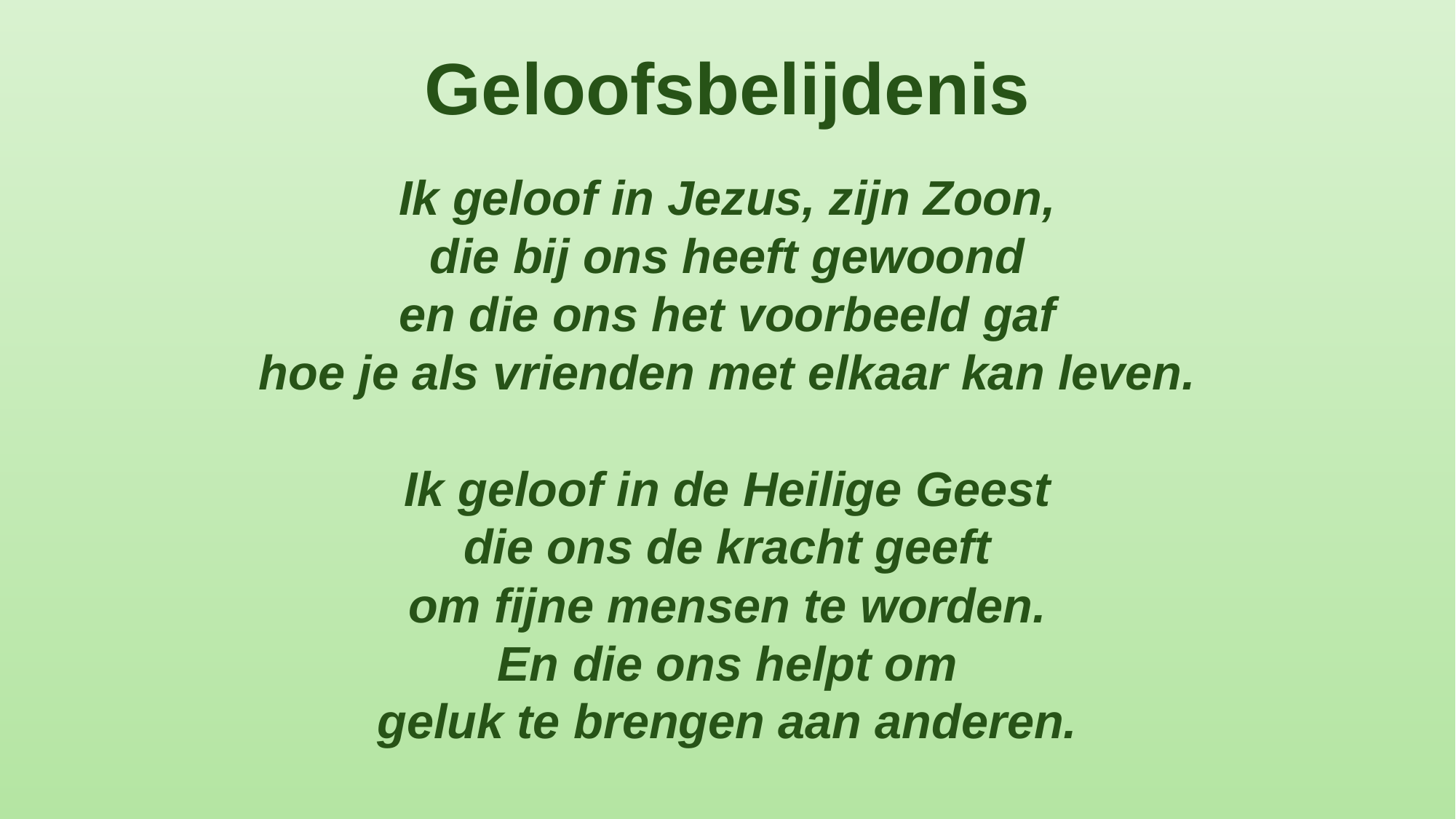

Geloofsbelijdenis
Ik geloof in Jezus, zijn Zoon,
die bij ons heeft gewoond
en die ons het voorbeeld gaf
hoe je als vrienden met elkaar kan leven.

Ik geloof in de Heilige Geest
die ons de kracht geeft
om fijne mensen te worden.
En die ons helpt om
geluk te brengen aan anderen.